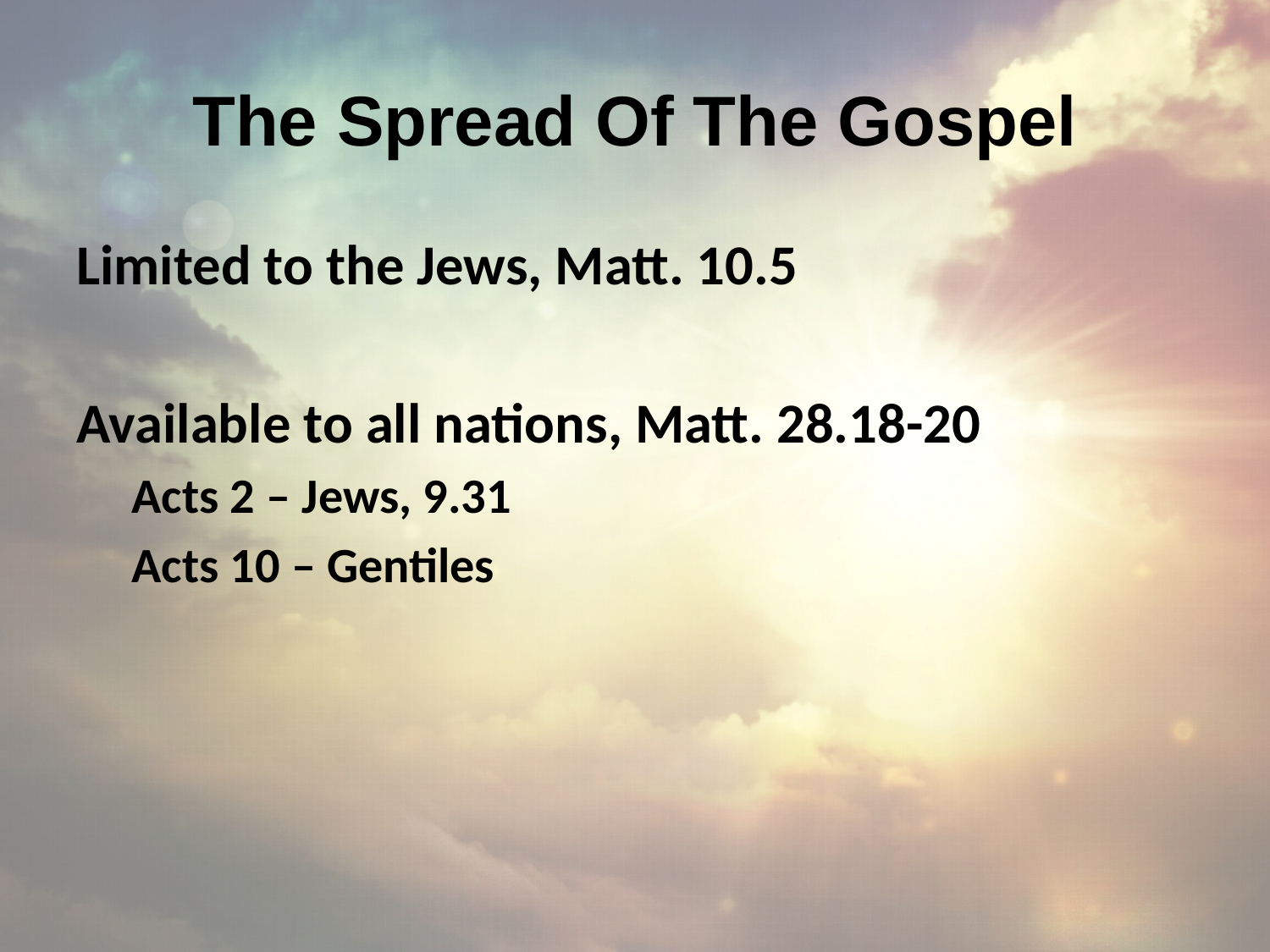

# The Spread Of The Gospel
Limited to the Jews, Matt. 10.5

Available to all nations, Matt. 28.18-20
Acts 2 – Jews, 9.31
Acts 10 – Gentiles